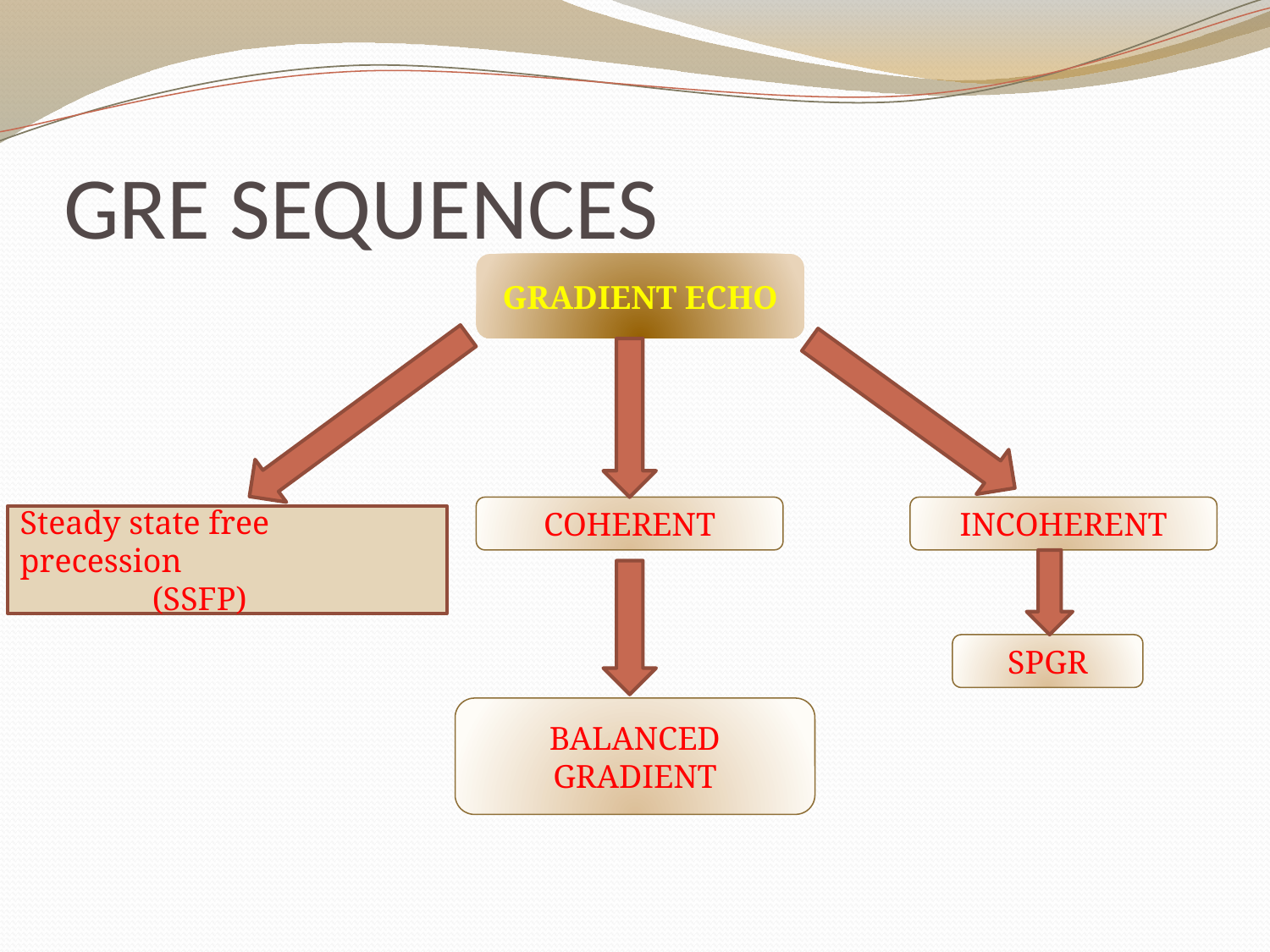

# GRE SEQUENCES
GRADIENT ECHO

COHERENT
INCOHERENT
Steady state free precession
                (SSFP)

SPGR
BALANCED GRADIENT